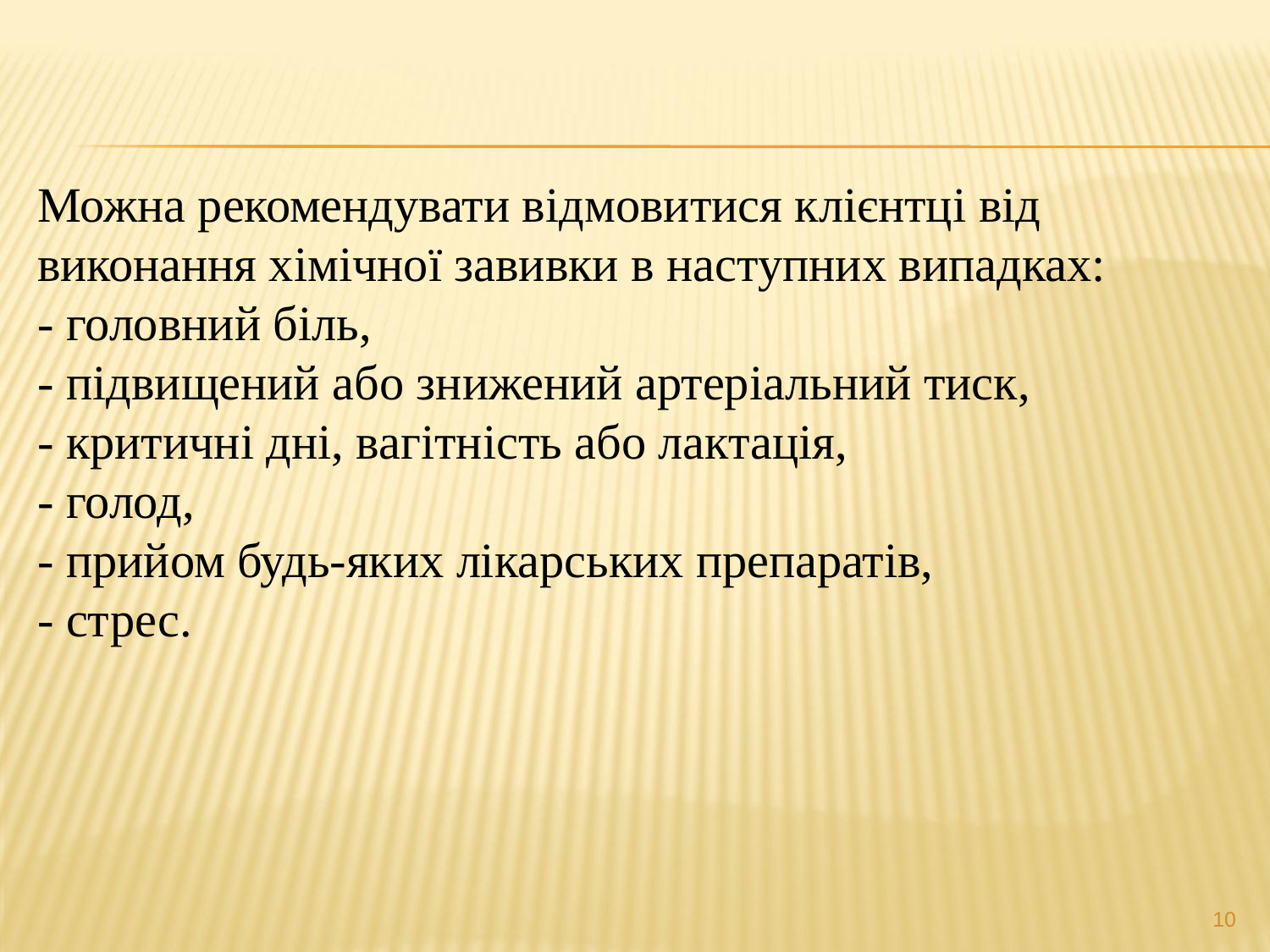

Можна рекомендувати відмовитися клієнтці від виконання хімічної завивки в наступних випадках:
- головний біль,
- підвищений або знижений артеріальний тиск,
- критичні дні, вагітність або лактація,
- голод,
- прийом будь-яких лікарських препаратів,
- стрес.
10